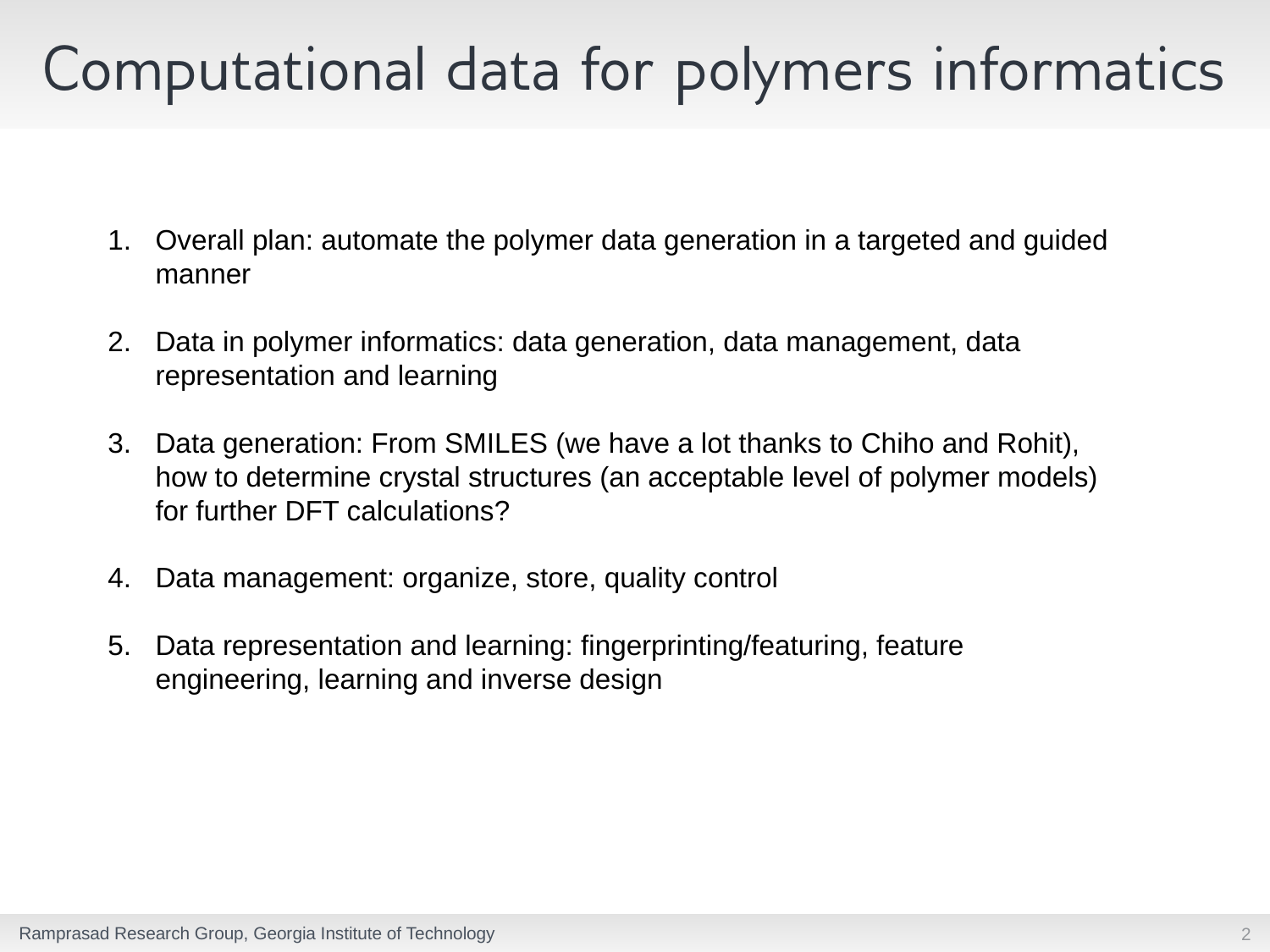

# Computational data for polymers informatics
Overall plan: automate the polymer data generation in a targeted and guided manner

Data in polymer informatics: data generation, data management, data representation and learning

Data generation: From SMILES (we have a lot thanks to Chiho and Rohit), how to determine crystal structures (an acceptable level of polymer models) for further DFT calculations?

Data management: organize, store, quality control

Data representation and learning: fingerprinting/featuring, feature engineering, learning and inverse design
2